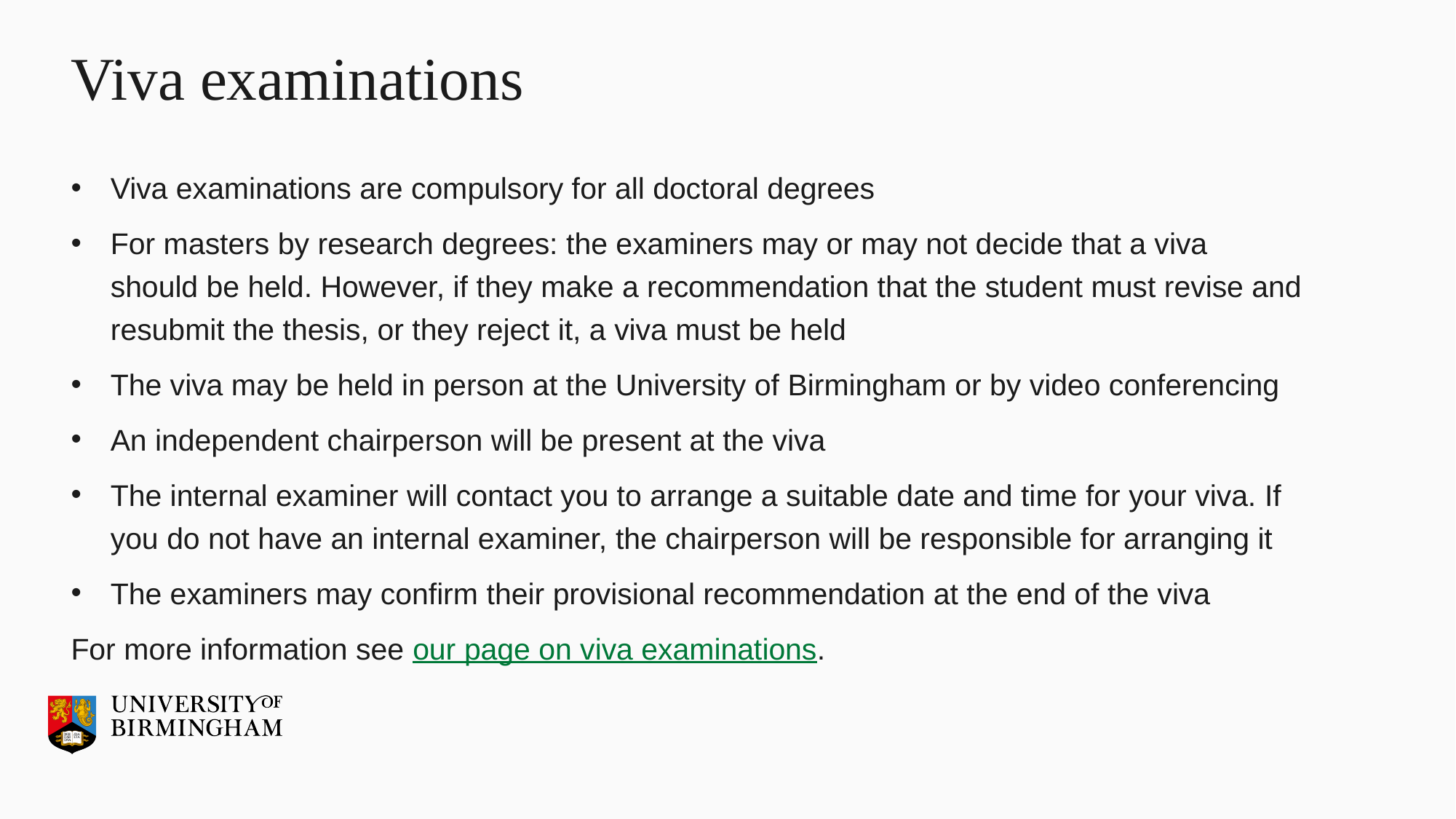

# Viva examinations
Viva examinations are compulsory for all doctoral degrees
For masters by research degrees: the examiners may or may not decide that a viva should be held. However, if they make a recommendation that the student must revise and resubmit the thesis, or they reject it, a viva must be held
The viva may be held in person at the University of Birmingham or by video conferencing
An independent chairperson will be present at the viva
The internal examiner will contact you to arrange a suitable date and time for your viva. If you do not have an internal examiner, the chairperson will be responsible for arranging it
The examiners may confirm their provisional recommendation at the end of the viva
For more information see our page on viva examinations.